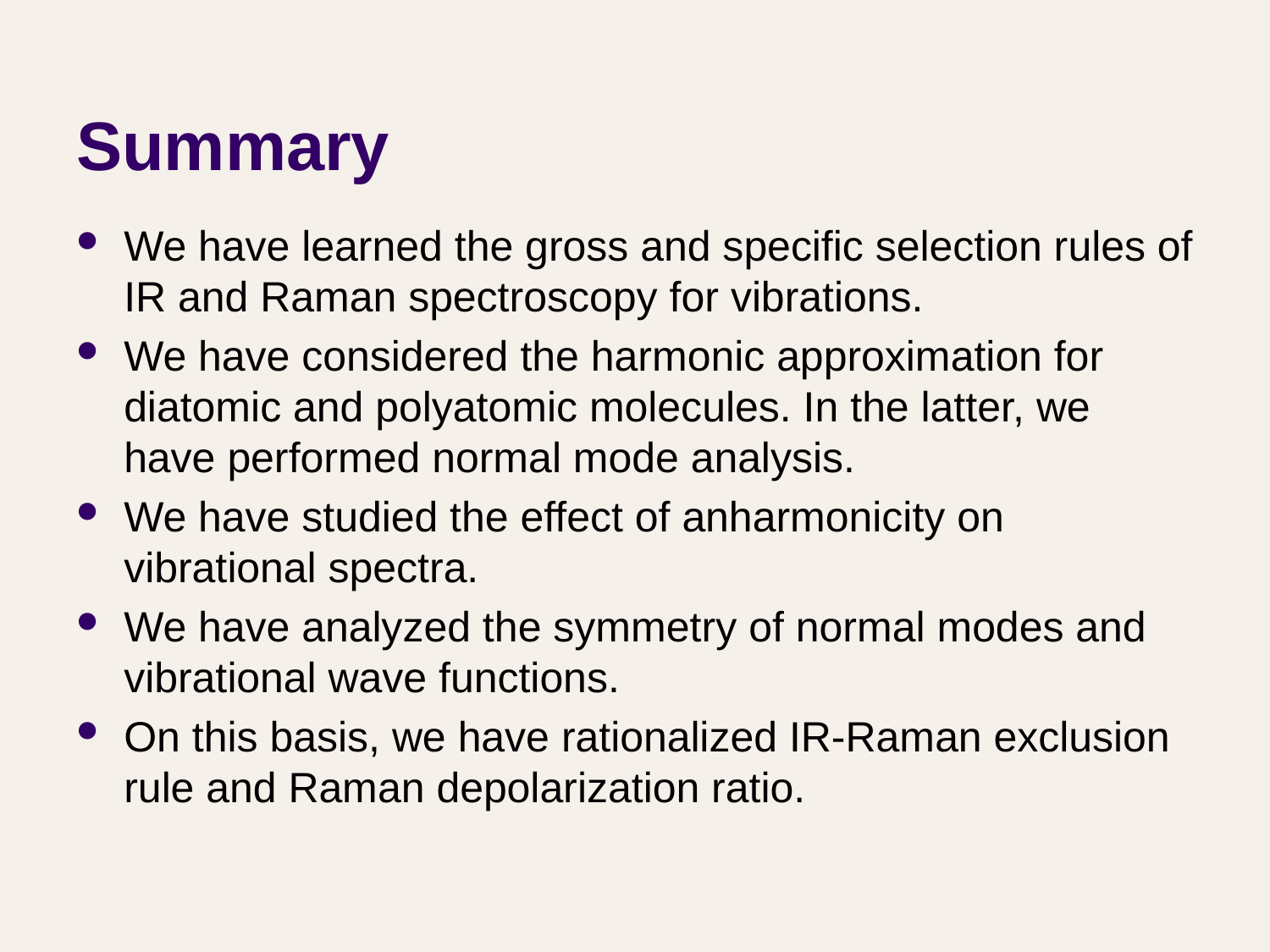

# Summary
We have learned the gross and specific selection rules of IR and Raman spectroscopy for vibrations.
We have considered the harmonic approximation for diatomic and polyatomic molecules. In the latter, we have performed normal mode analysis.
We have studied the effect of anharmonicity on vibrational spectra.
We have analyzed the symmetry of normal modes and vibrational wave functions.
On this basis, we have rationalized IR-Raman exclusion rule and Raman depolarization ratio.